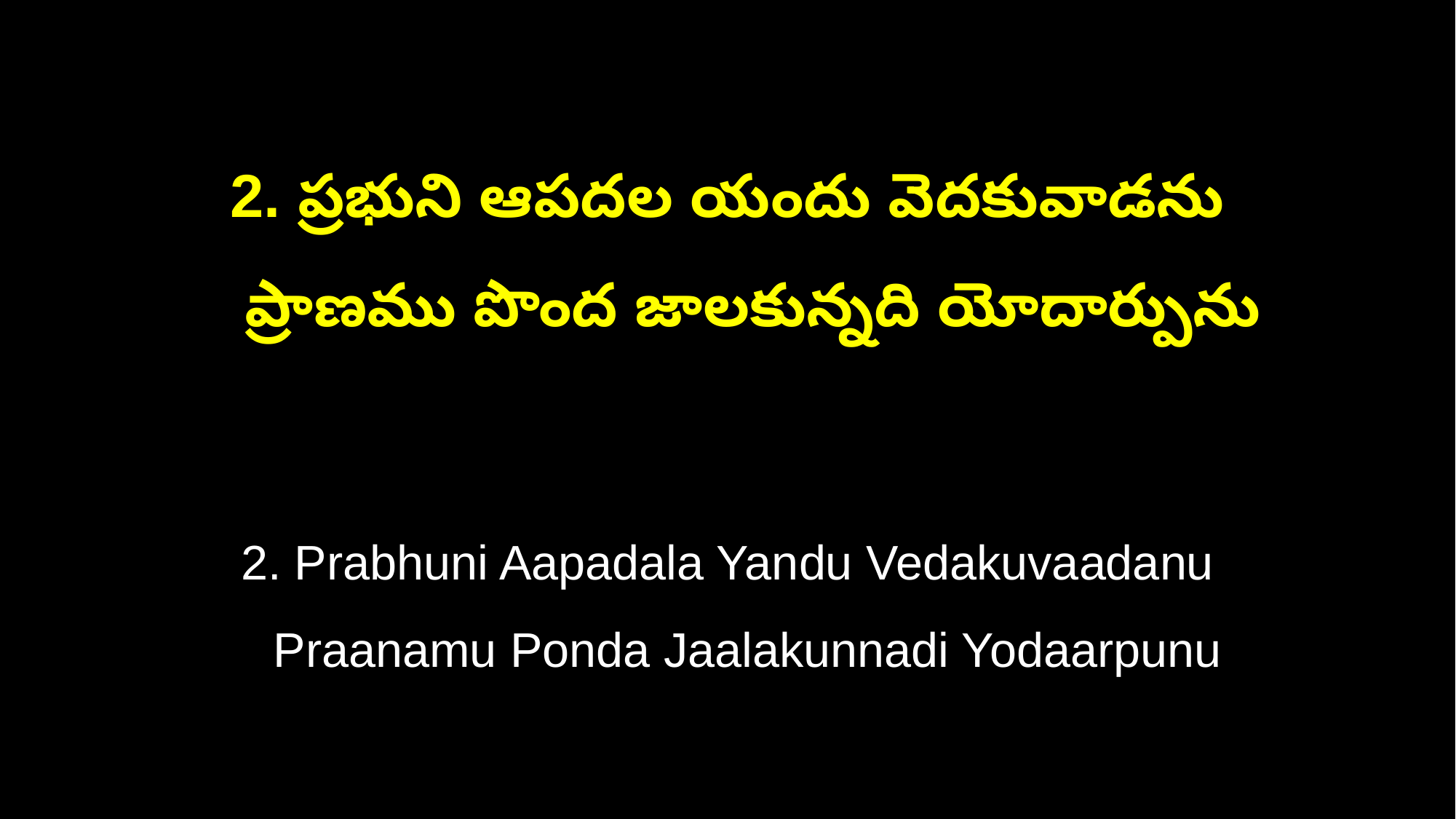

2. ప్రభుని ఆపదల యందు వెదకువాడను
   ప్రాణము పొంద జాలకున్నది యోదార్పును
2. Prabhuni Aapadala Yandu Vedakuvaadanu
   Praanamu Ponda Jaalakunnadi Yodaarpunu